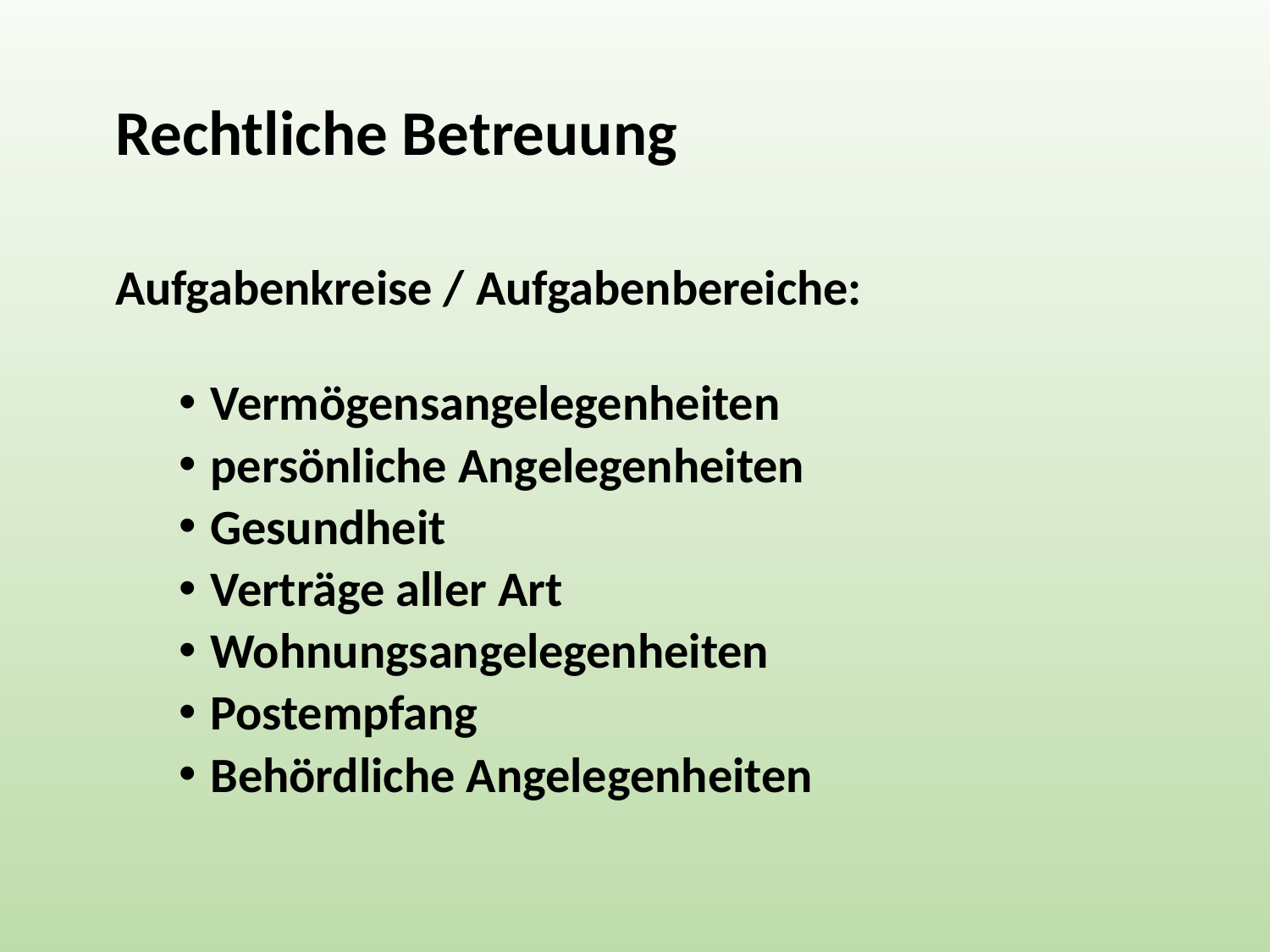

Rechtliche Betreuung
Aufgabenkreise / Aufgabenbereiche:
Vermögensangelegenheiten
persönliche Angelegenheiten
Gesundheit
Verträge aller Art
Wohnungsangelegenheiten
Postempfang
Behördliche Angelegenheiten